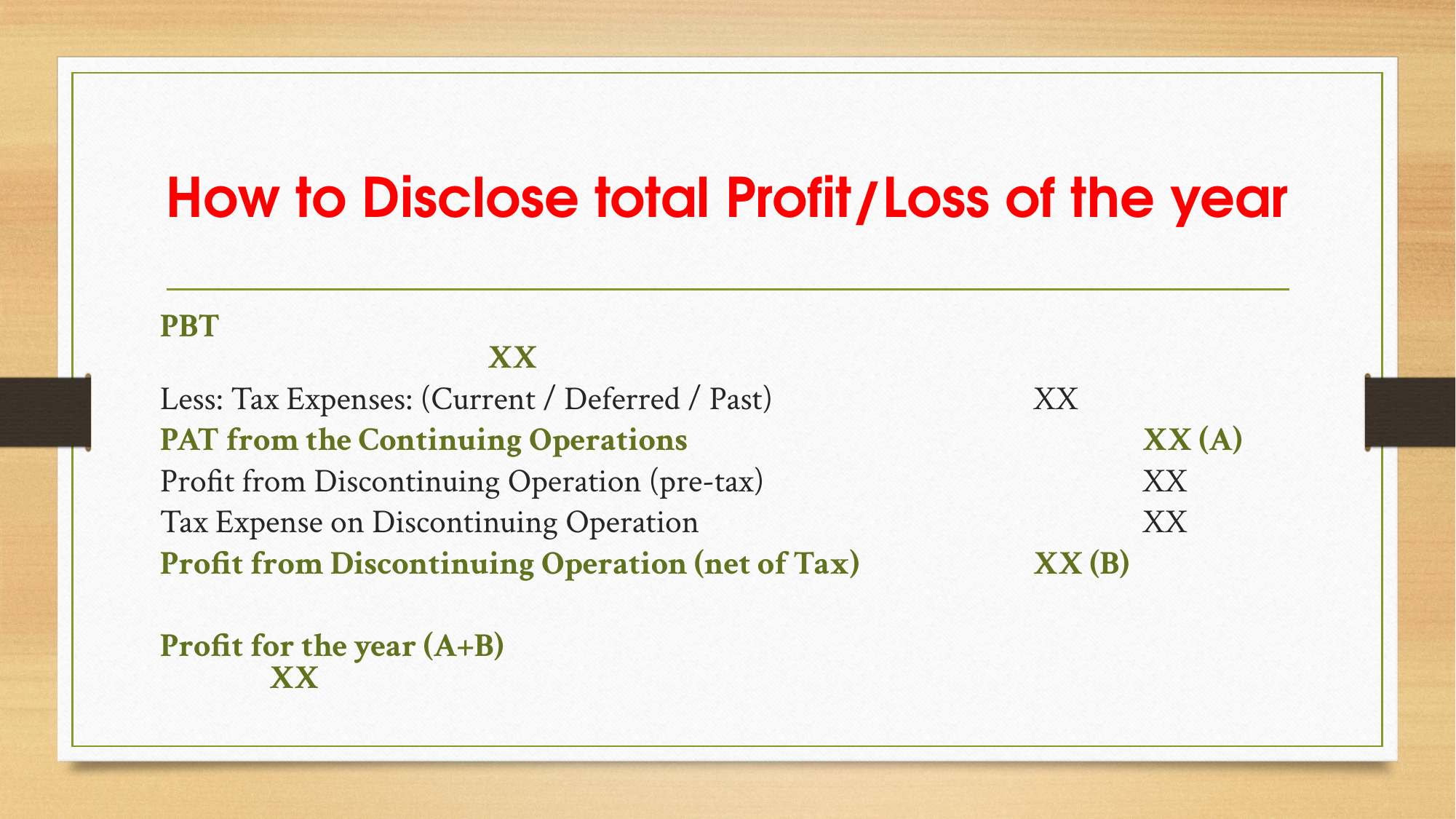

# How to Disclose total Profit/Loss of the year
PBT													XX
Less: Tax Expenses: (Current / Deferred / Past)			XX
PAT from the Continuing Operations					XX (A)
Profit from Discontinuing Operation (pre-tax)				XX
Tax Expense on Discontinuing Operation					XX
Profit from Discontinuing Operation (net of Tax)		XX (B)

Profit for the year (A+B)								XX